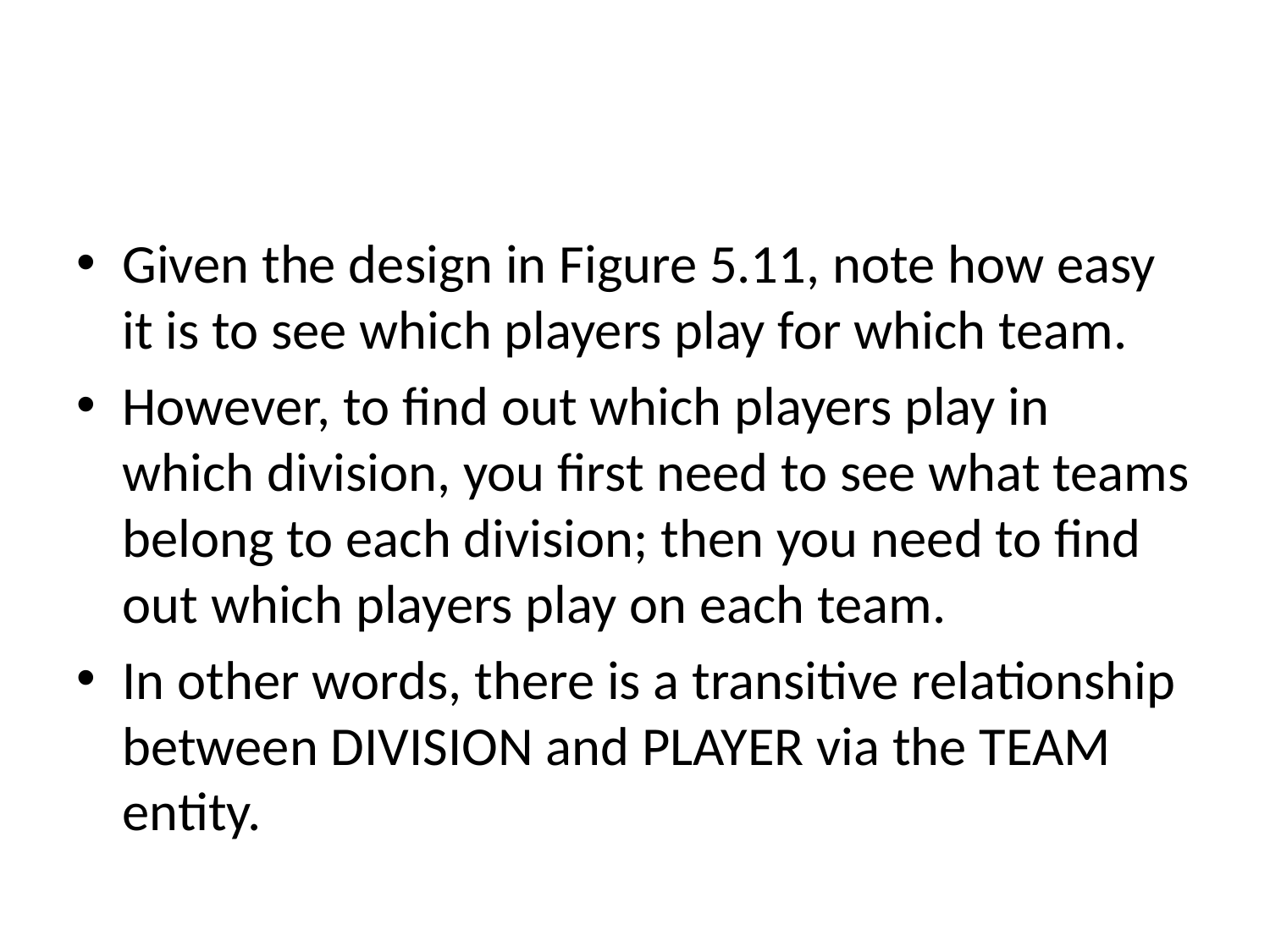

#
Given the design in Figure 5.11, note how easy it is to see which players play for which team.
However, to find out which players play in which division, you first need to see what teams belong to each division; then you need to find out which players play on each team.
In other words, there is a transitive relationship between DIVISION and PLAYER via the TEAM entity.